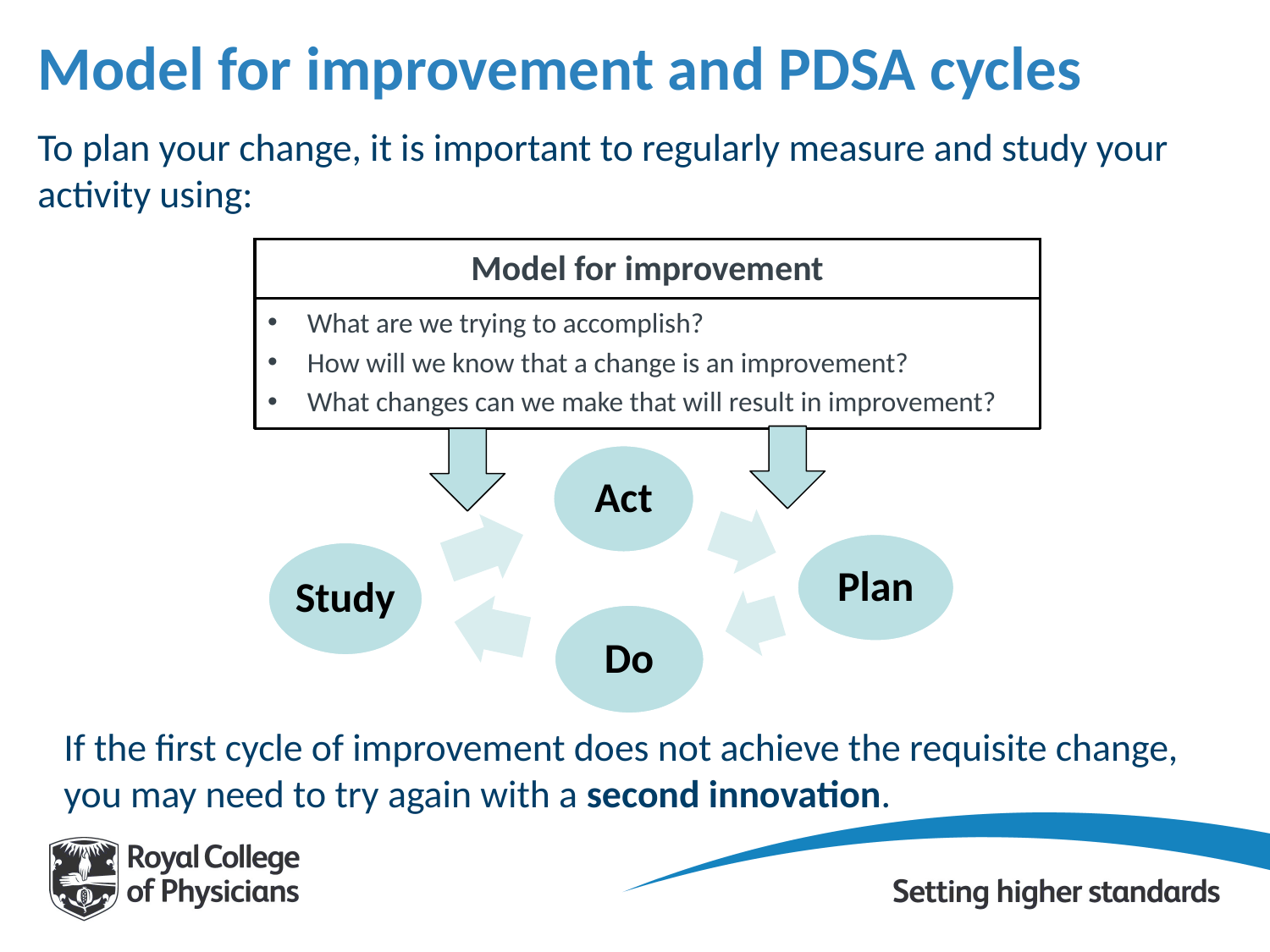

# Model for improvement and PDSA cycles
To plan your change, it is important to regularly measure and study your activity using:
Act

Plan

Do

Study

Model for improvement
What are we trying to accomplish?
How will we know that a change is an improvement?
What changes can we make that will result in improvement?

If the first cycle of improvement does not achieve the requisite change, you may need to try again with a second innovation.